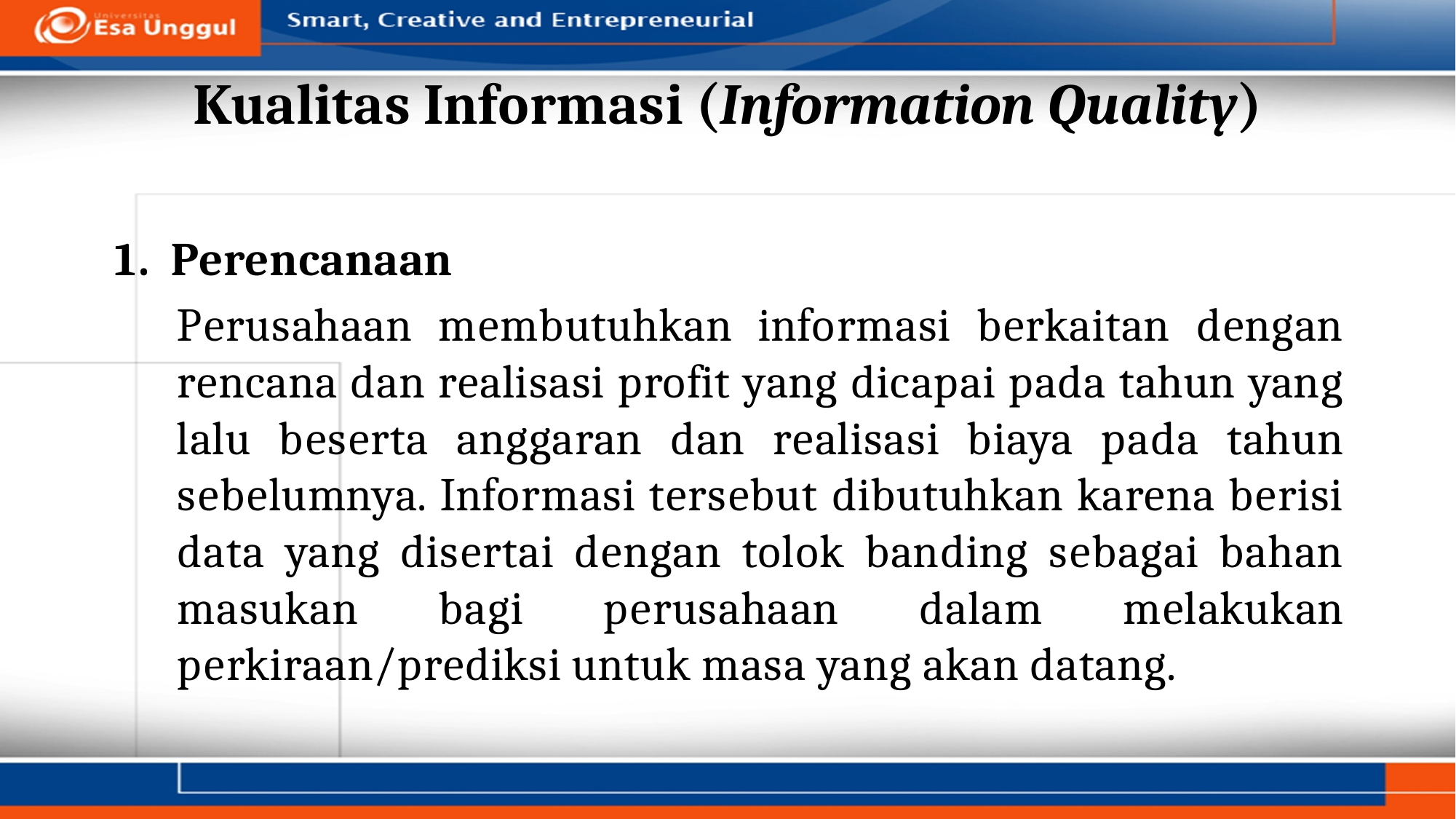

# Kualitas Informasi (Information Quality)
Perencanaan
Perusahaan membutuhkan informasi berkaitan dengan rencana dan realisasi profit yang dicapai pada tahun yang lalu beserta anggaran dan realisasi biaya pada tahun sebelumnya. Informasi tersebut dibutuhkan karena berisi data yang disertai dengan tolok banding sebagai bahan masukan bagi perusahaan dalam melakukan perkiraan/prediksi untuk masa yang akan datang.